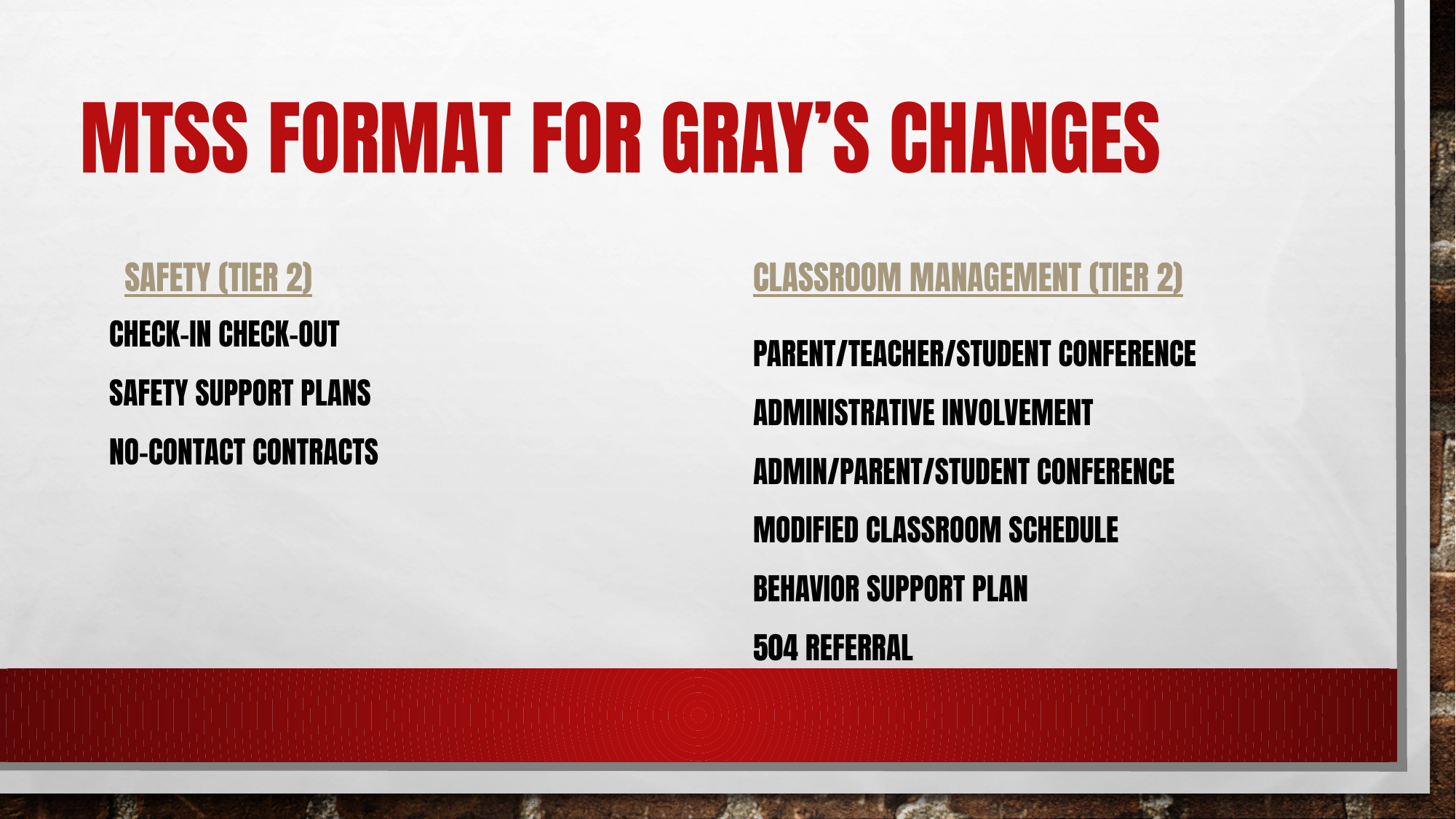

# MTSS Format for Gray’s changes
Safety (Tier 2)
Classroom Management (Tier 2)
Check-in Check-out
Safety Support Plans
No-contact Contracts

Parent/teacher/student conference
Administrative Involvement
Admin/parent/student conference
Modified Classroom Schedule
Behavior Support Plan
504 Referral